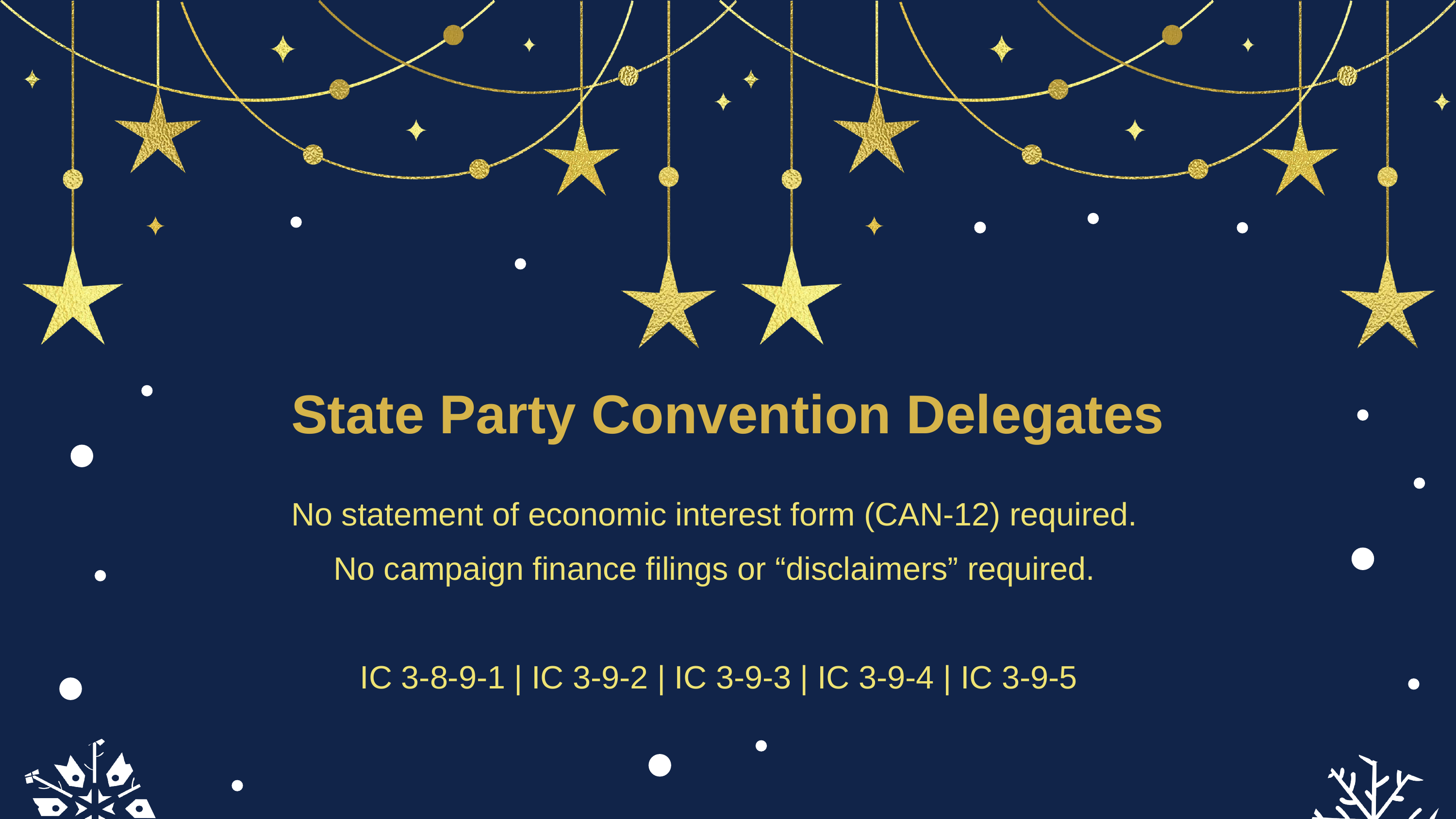

State Party Convention Delegates

No statement of economic interest form (CAN-12) required.
No campaign finance filings or “disclaimers” required.

IC 3-8-9-1 | IC 3-9-2 | IC 3-9-3 | IC 3-9-4 | IC 3-9-5